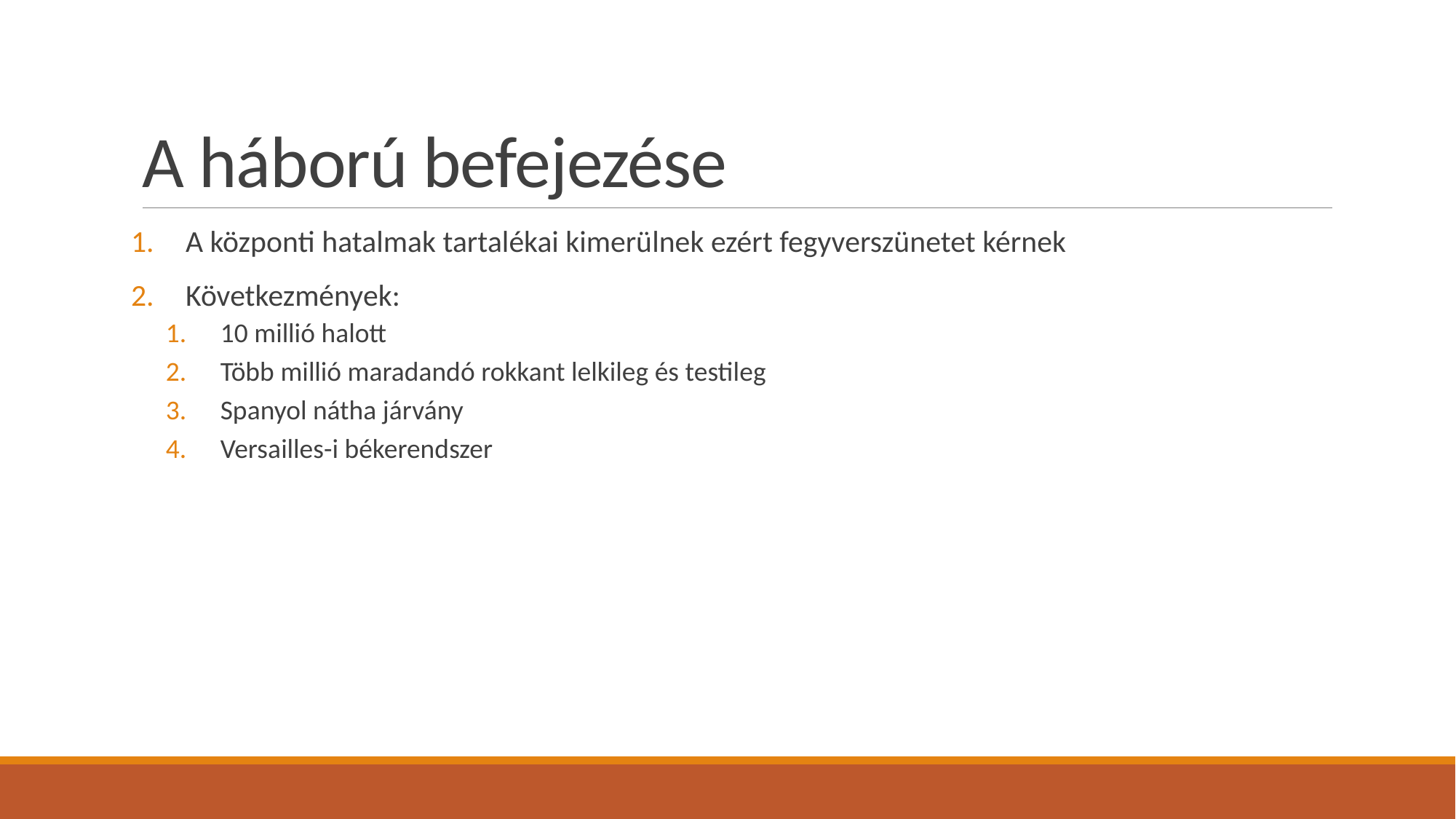

# A háború befejezése
A központi hatalmak tartalékai kimerülnek ezért fegyverszünetet kérnek
Következmények:
10 millió halott
Több millió maradandó rokkant lelkileg és testileg
Spanyol nátha járvány
Versailles-i békerendszer